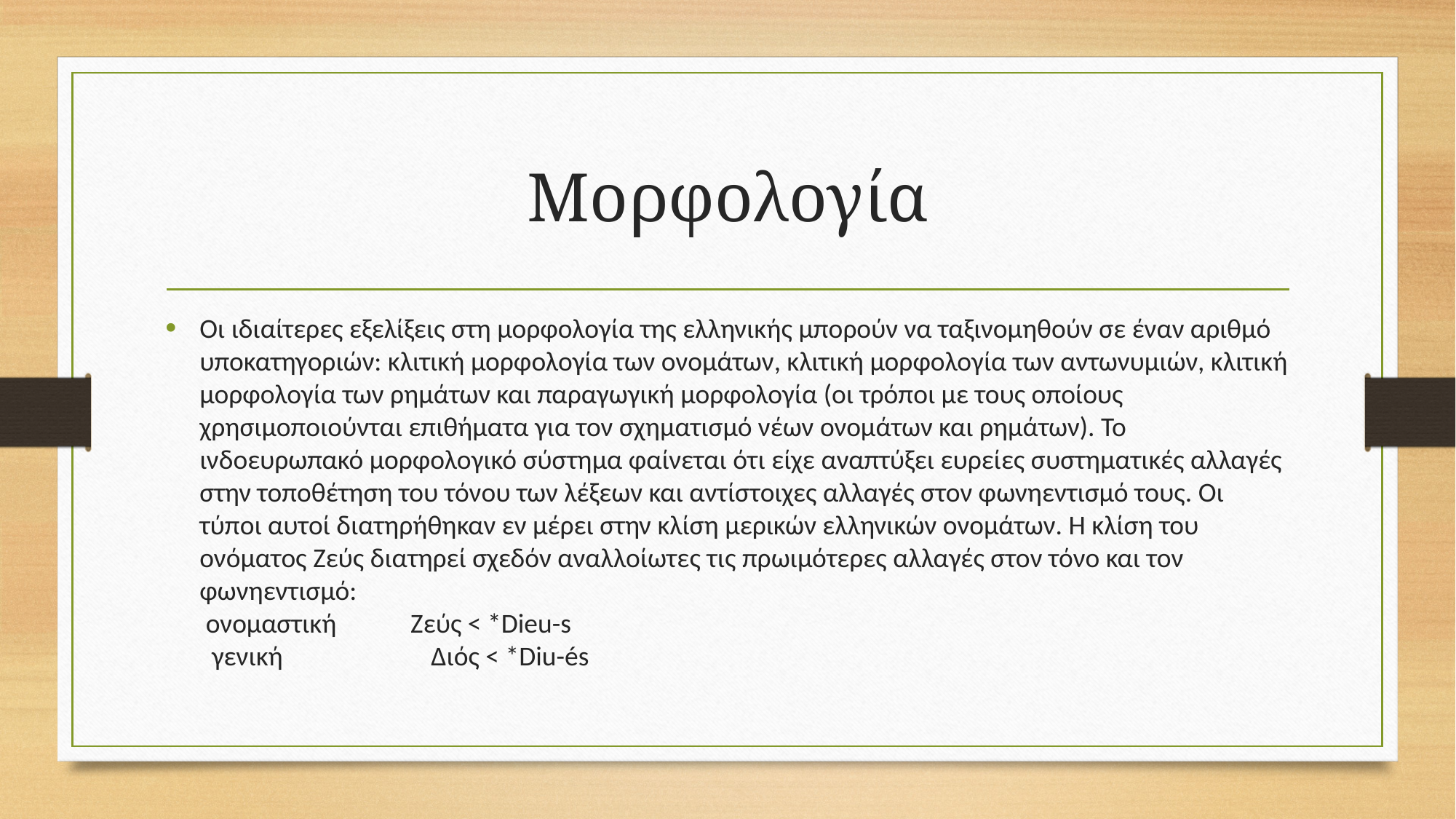

# Μορφολογία
Οι ιδιαίτερες εξελίξεις στη μορφολογία της ελληνικής μπορούν να ταξινομηθούν σε έναν αριθμό υποκατηγοριών: κλιτική μορφολογία των ονομάτων, κλιτική μορφολογία των αντωνυμιών, κλιτική μορφολογία των ρημάτων και παραγωγική μορφολογία (οι τρόποι με τους οποίους χρησιμοποιούνται επιθήματα για τον σχηματισμό νέων ονομάτων και ρημάτων). Το ινδοευρωπακό μορφολογικό σύστημα φαίνεται ότι είχε αναπτύξει ευρείες συστηματικές αλλαγές στην τοποθέτηση του τόνου των λέξεων και αντίστοιχες αλλαγές στον φωνηεντισμό τους. Οι τύποι αυτοί διατηρήθηκαν εν μέρει στην κλίση μερικών ελληνικών ονομάτων. Η κλίση του ονόματος Ζεύς διατηρεί σχεδόν αναλλοίωτες τις πρωιμότερες αλλαγές στον τόνο και τον φωνηεντισμό:
 ονομαστική            Ζεύς < *Dieu-s
  γενική                        Διός < *Diu-és